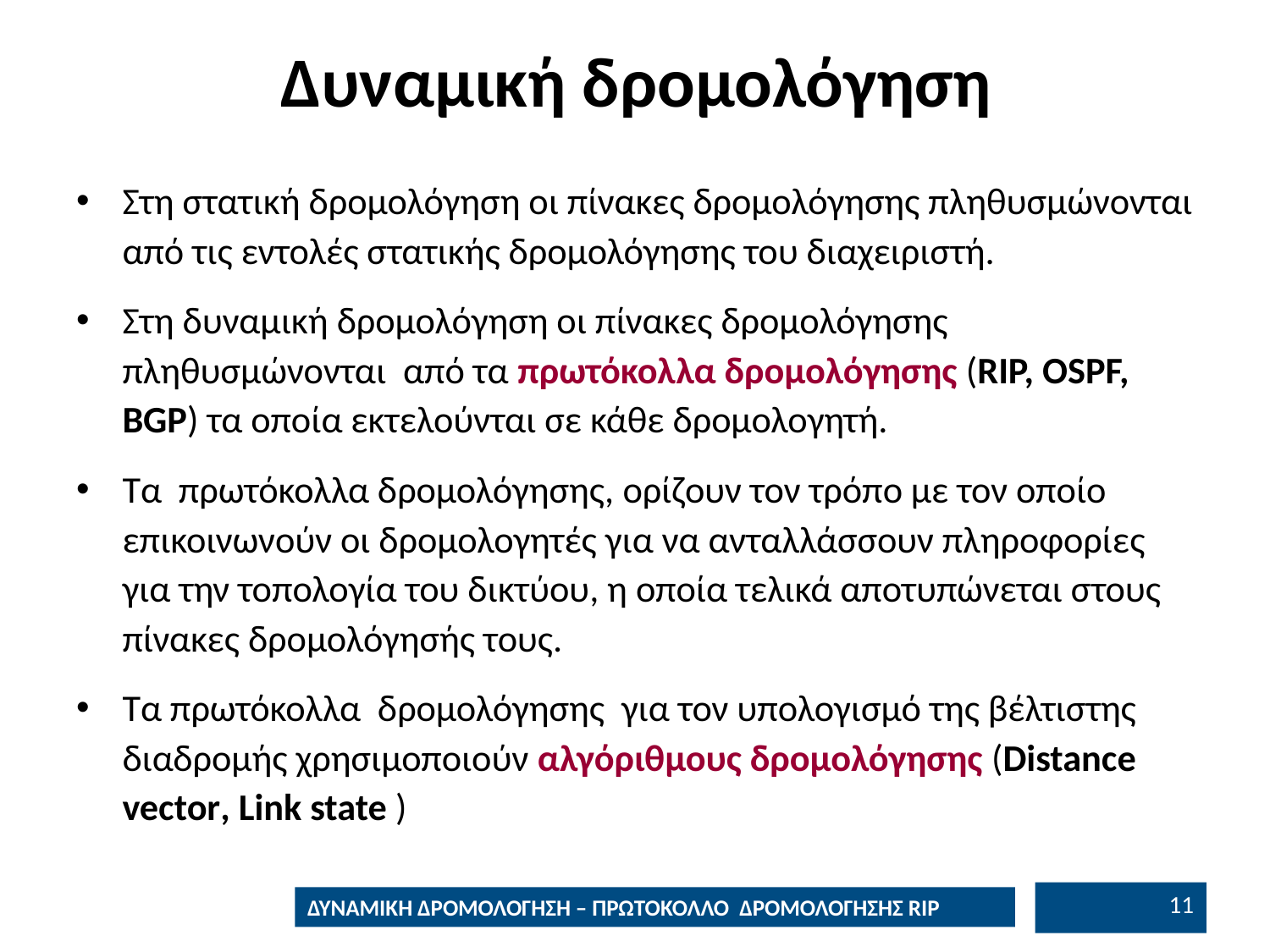

# Δυναμική δρομολόγηση
Στη στατική δρομολόγηση οι πίνακες δρομολόγησης πληθυσμώνονται από τις εντολές στατικής δρομολόγησης του διαχειριστή.
Στη δυναμική δρομολόγηση οι πίνακες δρομολόγησης πληθυσμώνονται  από τα πρωτόκολλα δρομολόγησης (RIP, OSPF, BGP) τα οποία εκτελούνται σε κάθε δρομολογητή.
Τα  πρωτόκολλα δρομολόγησης, ορίζουν τον τρόπο με τον οποίο επικοινωνούν οι δρομολογητές για να ανταλλάσσουν πληροφορίες για την τοπολογία του δικτύου, η οποία τελικά αποτυπώνεται στους πίνακες δρομολόγησής τους.
Τα πρωτόκολλα  δρομολόγησης  για τον υπολογισμό της βέλτιστης διαδρομής χρησιμοποιούν αλγόριθμους δρομολόγησης (Distance vector, Link state )

11